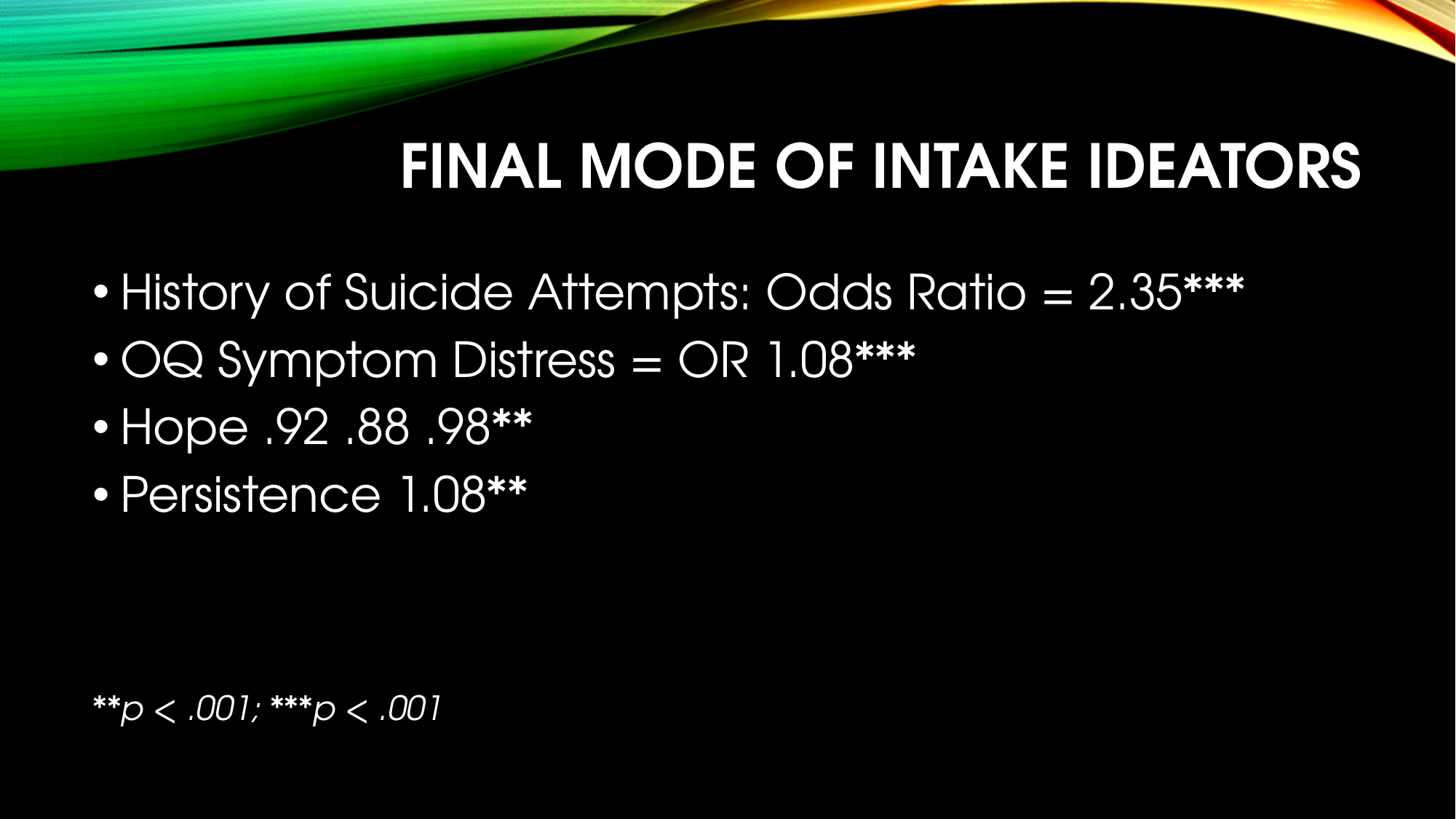

# Final MODE of INTAKE IDEATORS
History of Suicide Attempts: Odds Ratio = 2.35***
OQ Symptom Distress = OR 1.08***
Hope .92 .88 .98**
Persistence 1.08**

**p < .001; ***p < .001